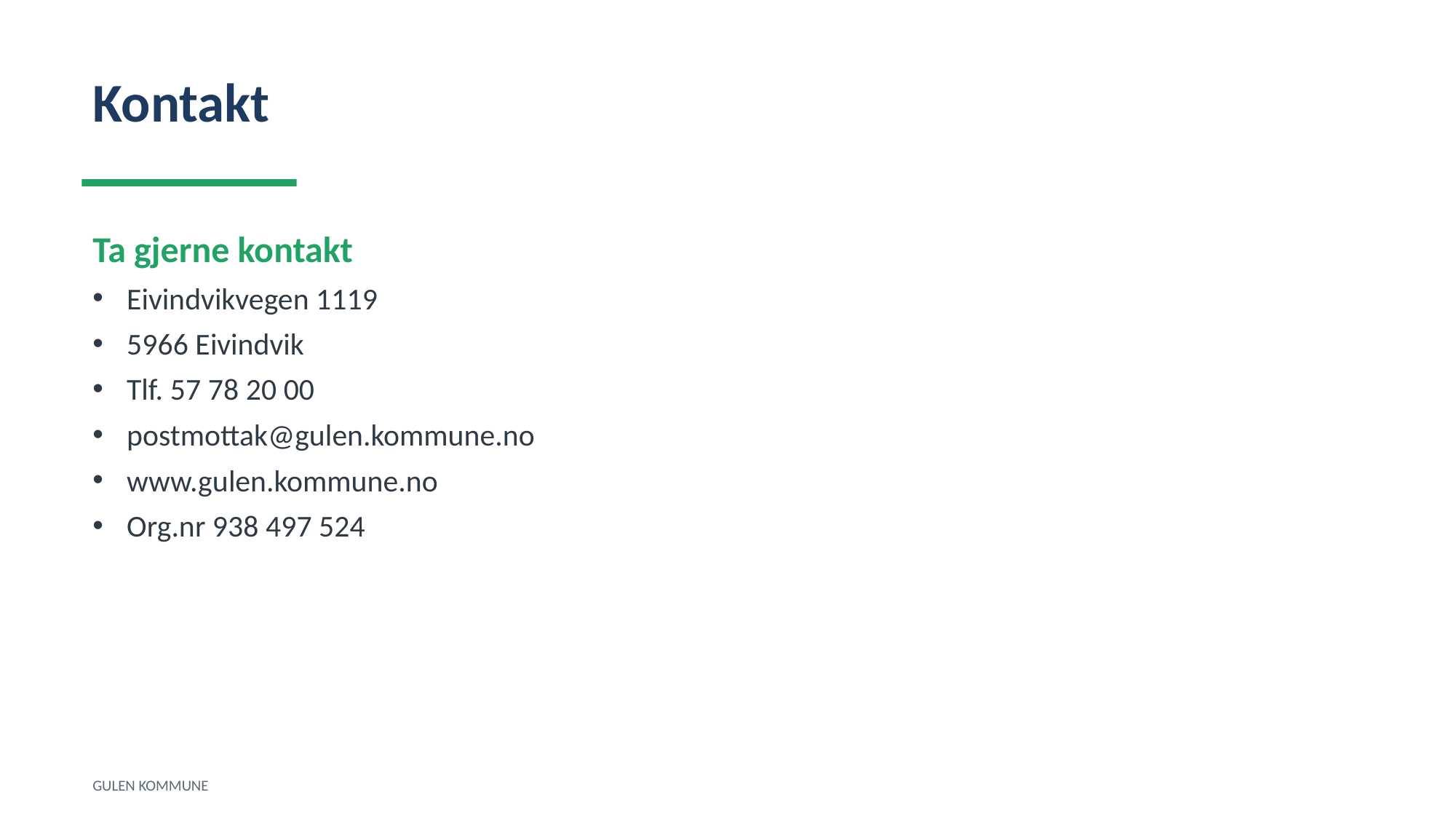

Kontakt

Ta gjerne kontakt
Eivindvikvegen 1119
5966 Eivindvik
Tlf. 57 78 20 00
postmottak@gulen.kommune.no
www.gulen.kommune.no
Org.nr 938 497 524
GULEN KOMMUNE